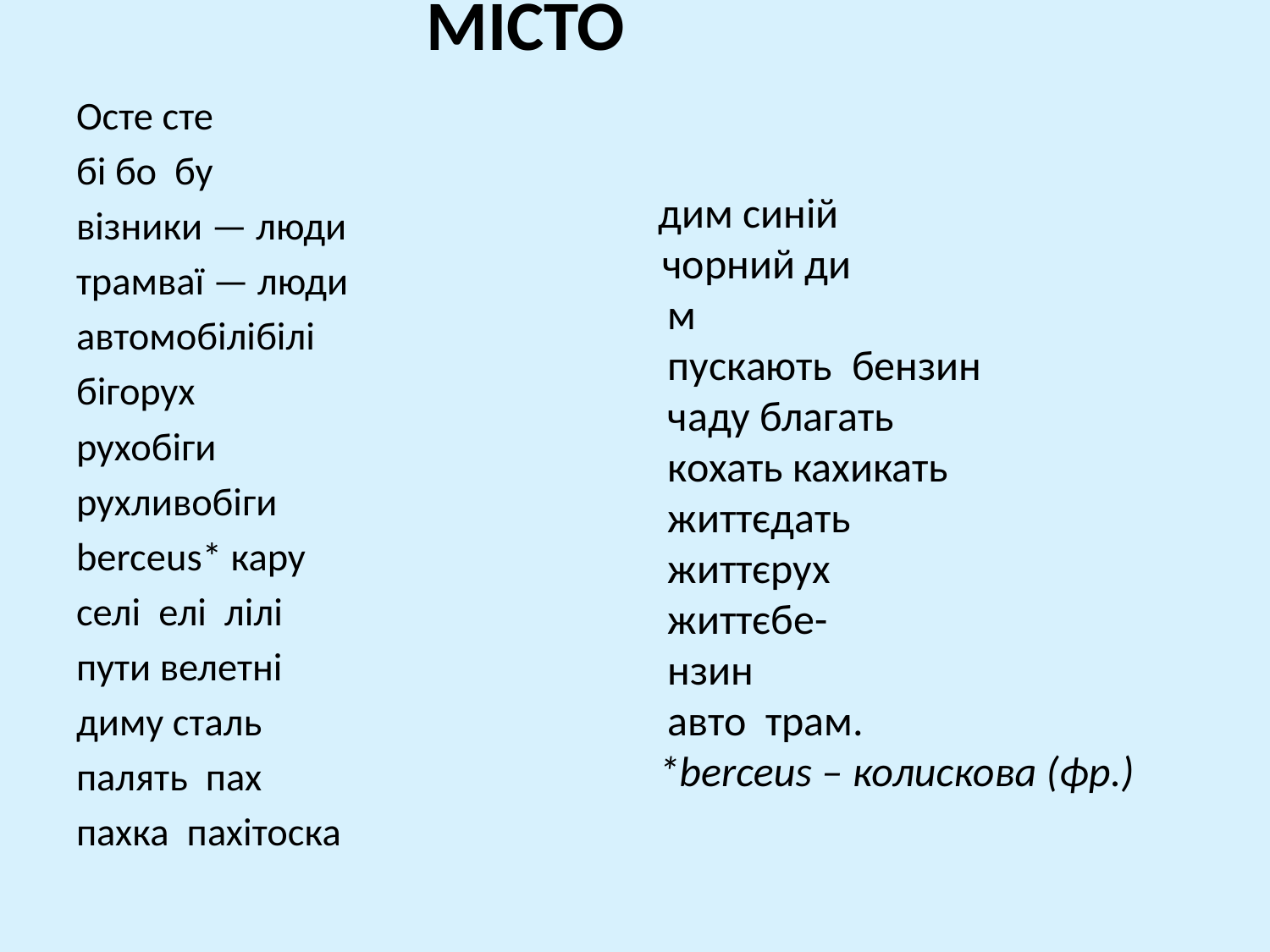

МІСТО
Осте сте
бі бо  бу
візники — люди
трамваї — люди
автомобілібілі
бігорух
рухобіги
рухливобіги
berceus* кару
селі  елі  лілі
пути велетні
диму сталь
палять  пах
пахка  пахітоска
# дим синій чорний ди  м  пускають  бензин  чаду благать  кохать кахикать життєдать життєрух  життєбе-  нзин  авто  трам. *berceus – колискова (фр.)